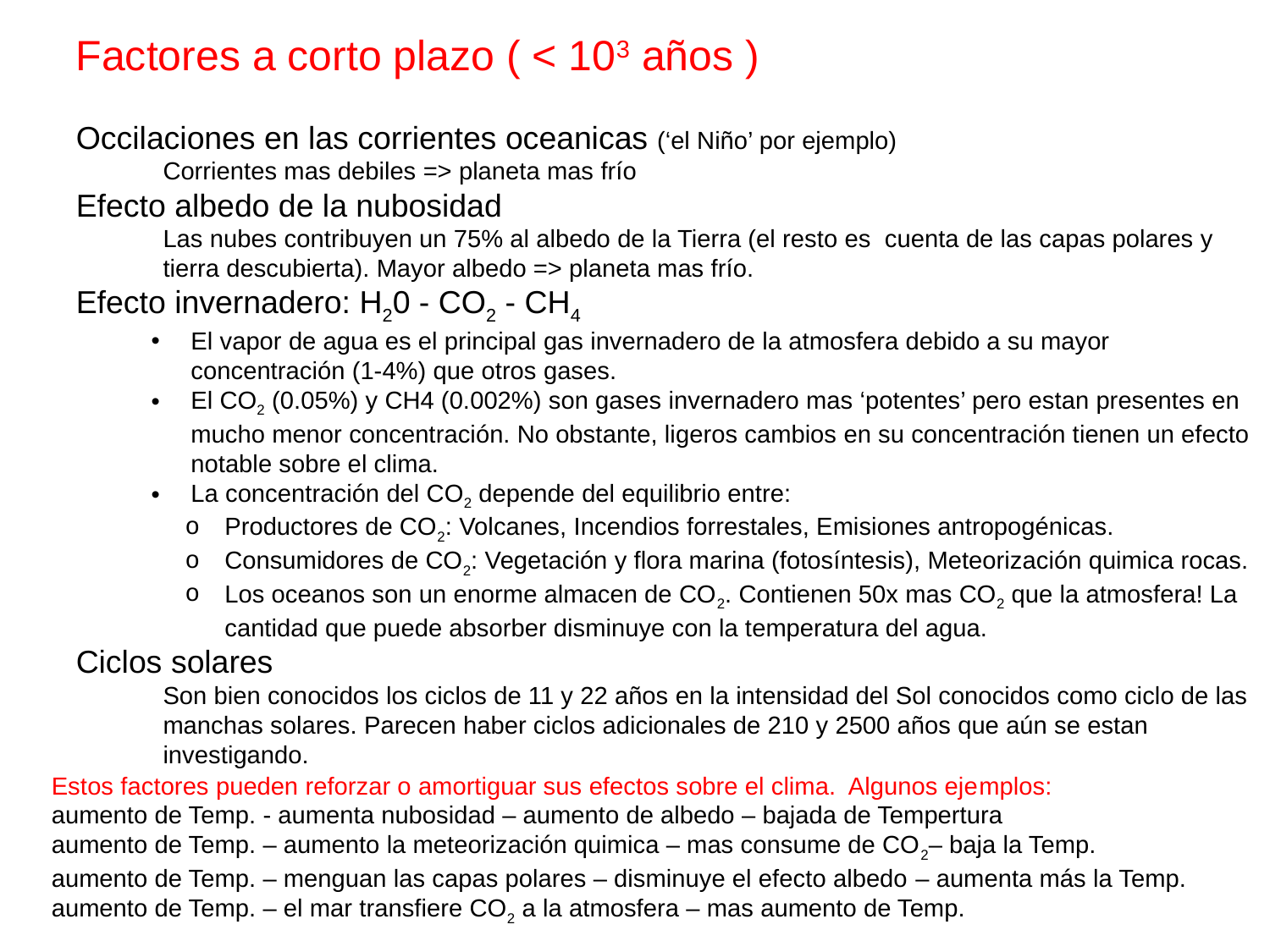

Factores a corto plazo ( < 103 años )

Occilaciones en las corrientes oceanicas (‘el Niño’ por ejemplo)
Corrientes mas debiles => planeta mas frío
Efecto albedo de la nubosidad
Las nubes contribuyen un 75% al albedo de la Tierra (el resto es  cuenta de las capas polares y tierra descubierta). Mayor albedo => planeta mas frío.
Efecto invernadero: H20 - CO2 - CH4
El vapor de agua es el principal gas invernadero de la atmosfera debido a su mayor concentración (1-4%) que otros gases.
El CO2 (0.05%) y CH4 (0.002%) son gases invernadero mas ‘potentes’ pero estan presentes en mucho menor concentración. No obstante, ligeros cambios en su concentración tienen un efecto notable sobre el clima.
La concentración del CO2 depende del equilibrio entre:
Productores de CO2: Volcanes, Incendios forrestales, Emisiones antropogénicas.
Consumidores de CO2: Vegetación y flora marina (fotosíntesis), Meteorización quimica rocas.
Los oceanos son un enorme almacen de CO2. Contienen 50x mas CO2 que la atmosfera! La cantidad que puede absorber disminuye con la temperatura del agua.
Ciclos solares
Son bien conocidos los ciclos de 11 y 22 años en la intensidad del Sol conocidos como ciclo de las manchas solares. Parecen haber ciclos adicionales de 210 y 2500 años que aún se estan investigando.
Estos factores pueden reforzar o amortiguar sus efectos sobre el clima.  Algunos ejemplos:
aumento de Temp. - aumenta nubosidad – aumento de albedo – bajada de Tempertura
aumento de Temp. – aumento la meteorización quimica – mas consume de CO2– baja la Temp.
aumento de Temp. – menguan las capas polares – disminuye el efecto albedo – aumenta más la Temp.
aumento de Temp. – el mar transfiere CO2 a la atmosfera – mas aumento de Temp.